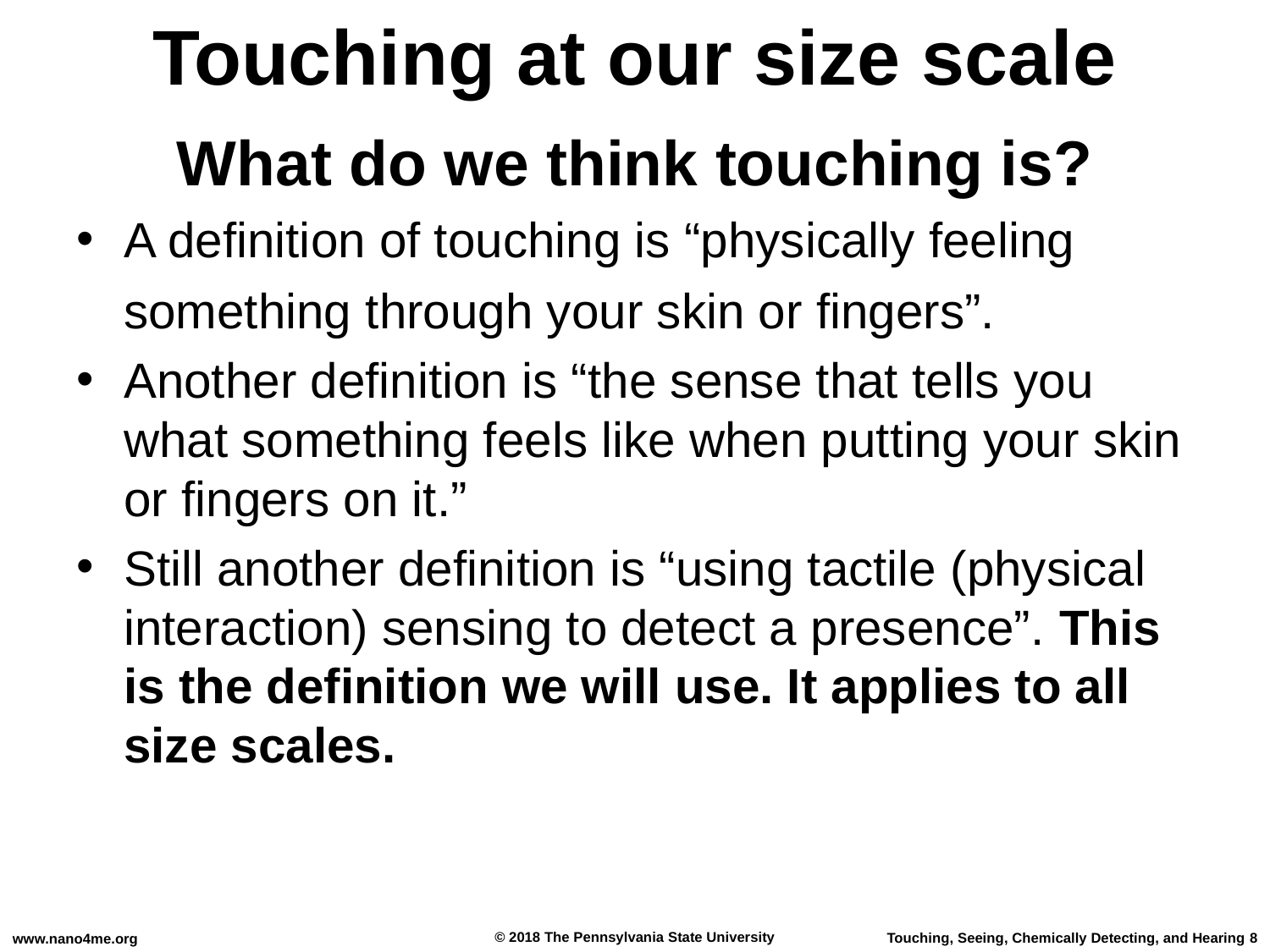

Touching at our size scale

What do we think touching is?

#

A definition of touching is “physically feeling something through your skin or fingers”.
Another definition is “the sense that tells you what something feels like when putting your skin or fingers on it.”
Still another definition is “using tactile (physical interaction) sensing to detect a presence”. This is the definition we will use. It applies to all size scales.